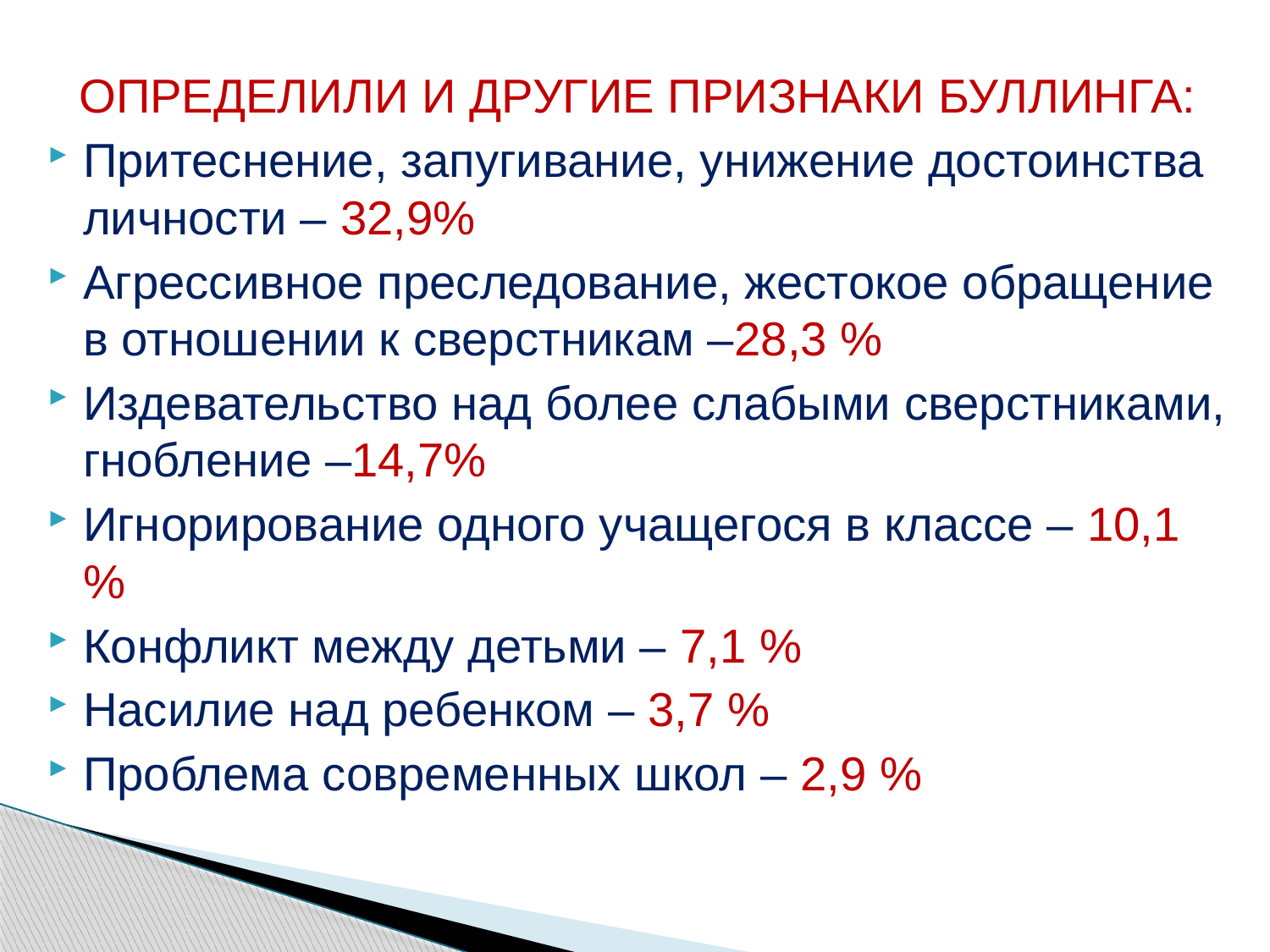

ОПРЕДЕЛИЛИ И ДРУГИЕ ПРИЗНАКИ БУЛЛИНГА:
Притеснение, запугивание, унижение достоинства личности – 32,9%
Агрессивное преследование, жестокое обращение в отношении к сверстникам –28,3 %
Издевательство над более слабыми сверстниками, гнобление –14,7%
Игнорирование одного учащегося в классе – 10,1 %
Конфликт между детьми – 7,1 %
Насилие над ребенком – 3,7 %
Проблема современных школ – 2,9 %